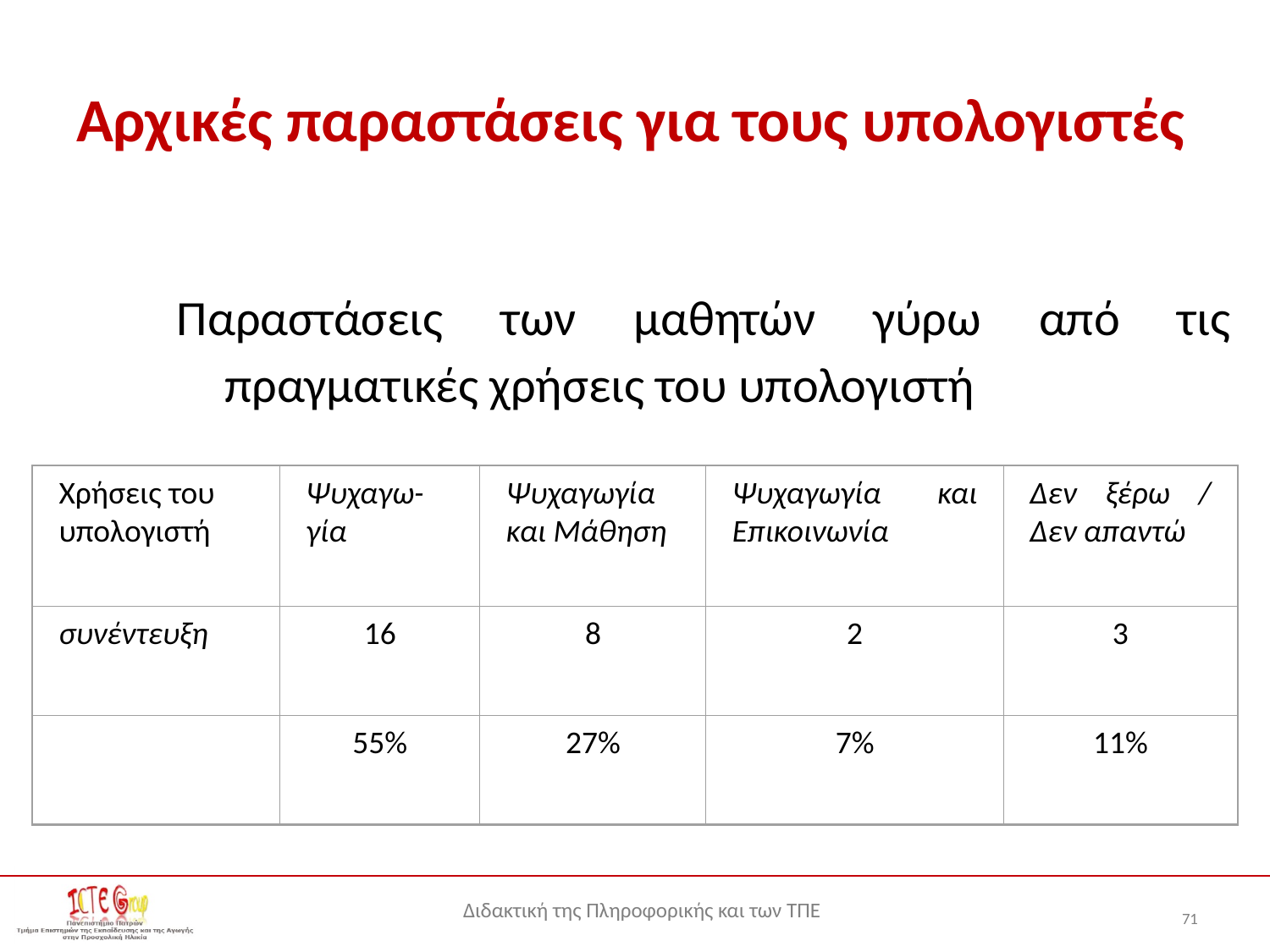

# Αρχικές παραστάσεις για τους υπολογιστές
Παραστάσεις των μαθητών γύρω από τις πραγματικές χρήσεις του υπολογιστή

Χρήσεις του υπολογιστή

Ψυχαγω-γία

Ψυχαγωγία και Μάθηση

Ψυχαγωγία και Επικοινωνία

Δεν ξέρω / Δεν απαντώ

συνέντευξη

16

8

2

3

55%

27%

7%

11%